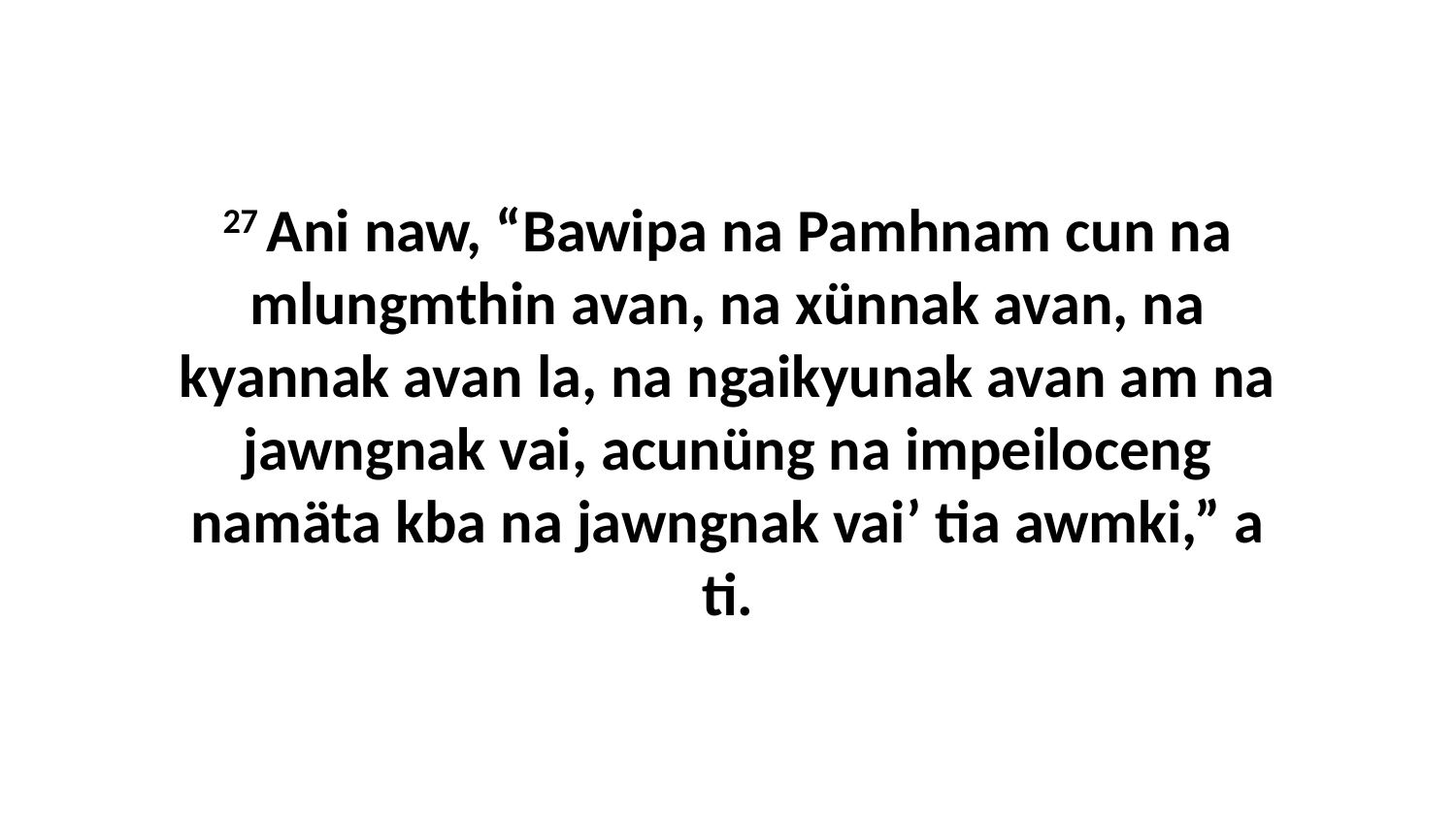

27 Ani naw, “Bawipa na Pamhnam cun na mlungmthin avan, na xünnak avan, na kyannak avan la, na ngaikyunak avan am na jawngnak vai, acunüng na impeiloceng namäta kba na jawngnak vai’ tia awmki,” a ti.